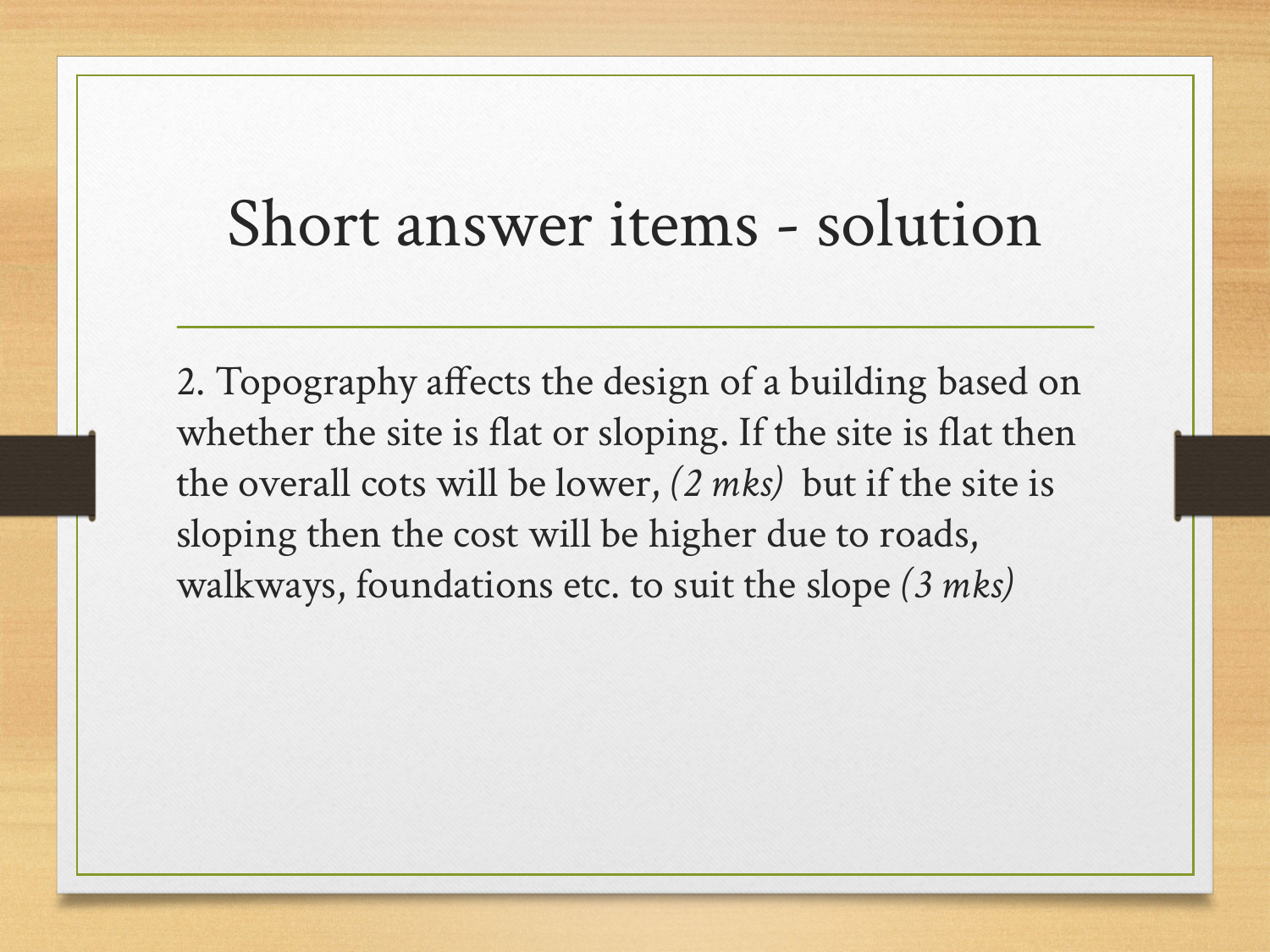

# Short answer items - solution
2. Topography affects the design of a building based on whether the site is flat or sloping. If the site is flat then the overall cots will be lower, (2 mks)  but if the site is sloping then the cost will be higher due to roads, walkways, foundations etc. to suit the slope (3 mks)